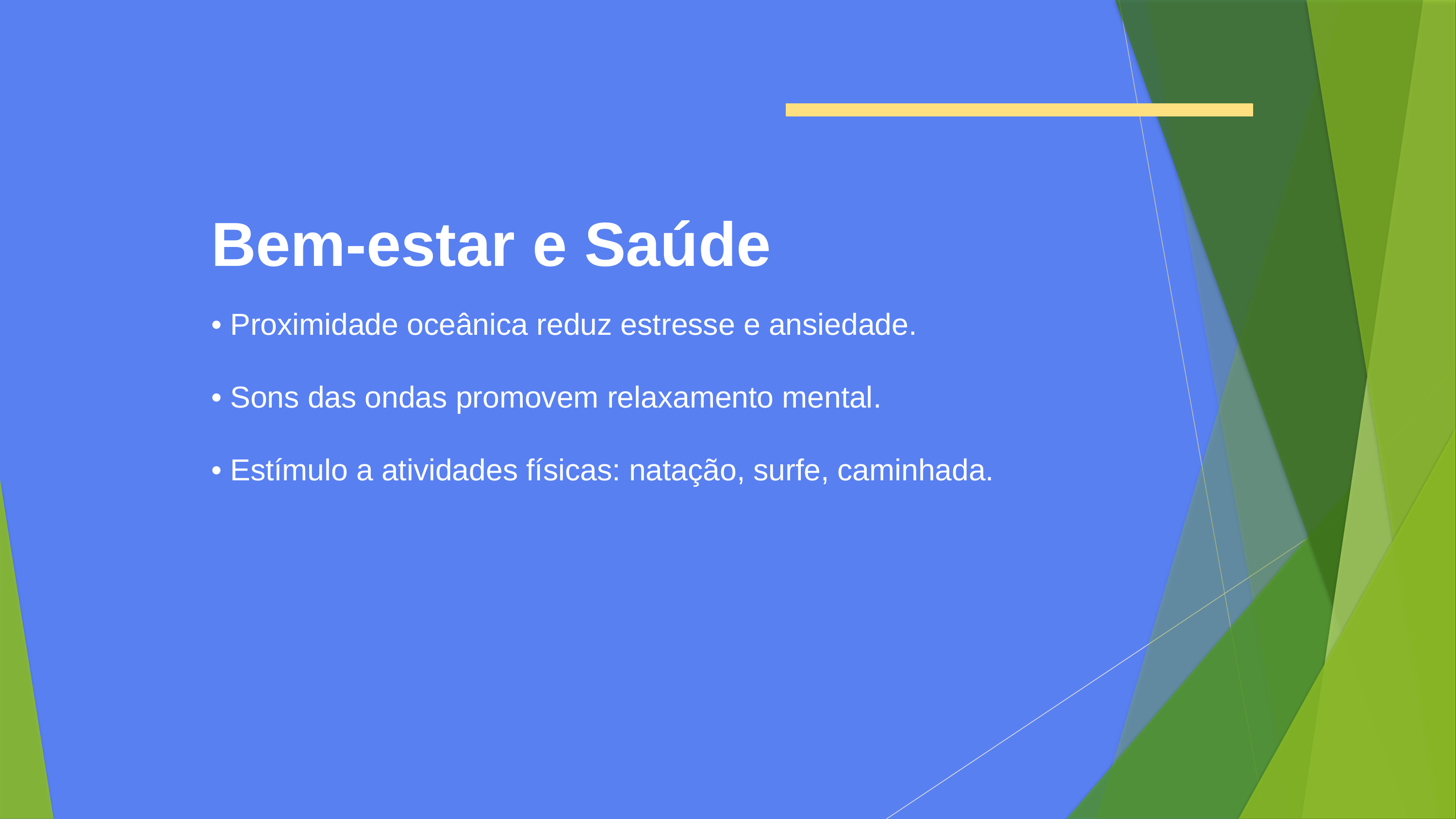

Bem-estar e Saúde
• Proximidade oceânica reduz estresse e ansiedade.
• Sons das ondas promovem relaxamento mental.
• Estímulo a atividades físicas: natação, surfe, caminhada.